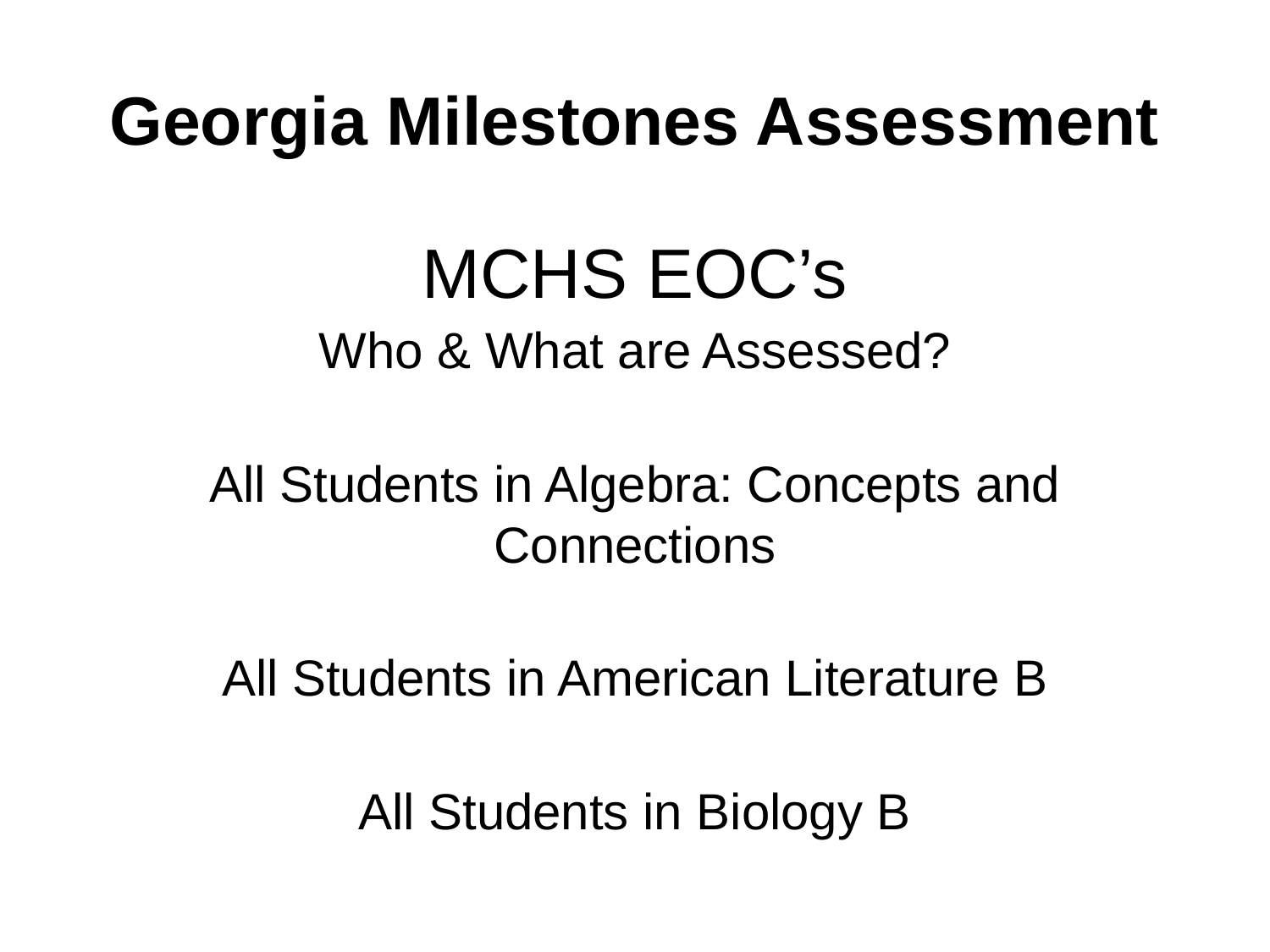

# Georgia Milestones Assessment
MCHS EOC’s
Who & What are Assessed?

All Students in Algebra: Concepts and Connections

All Students in American Literature B

All Students in Biology B